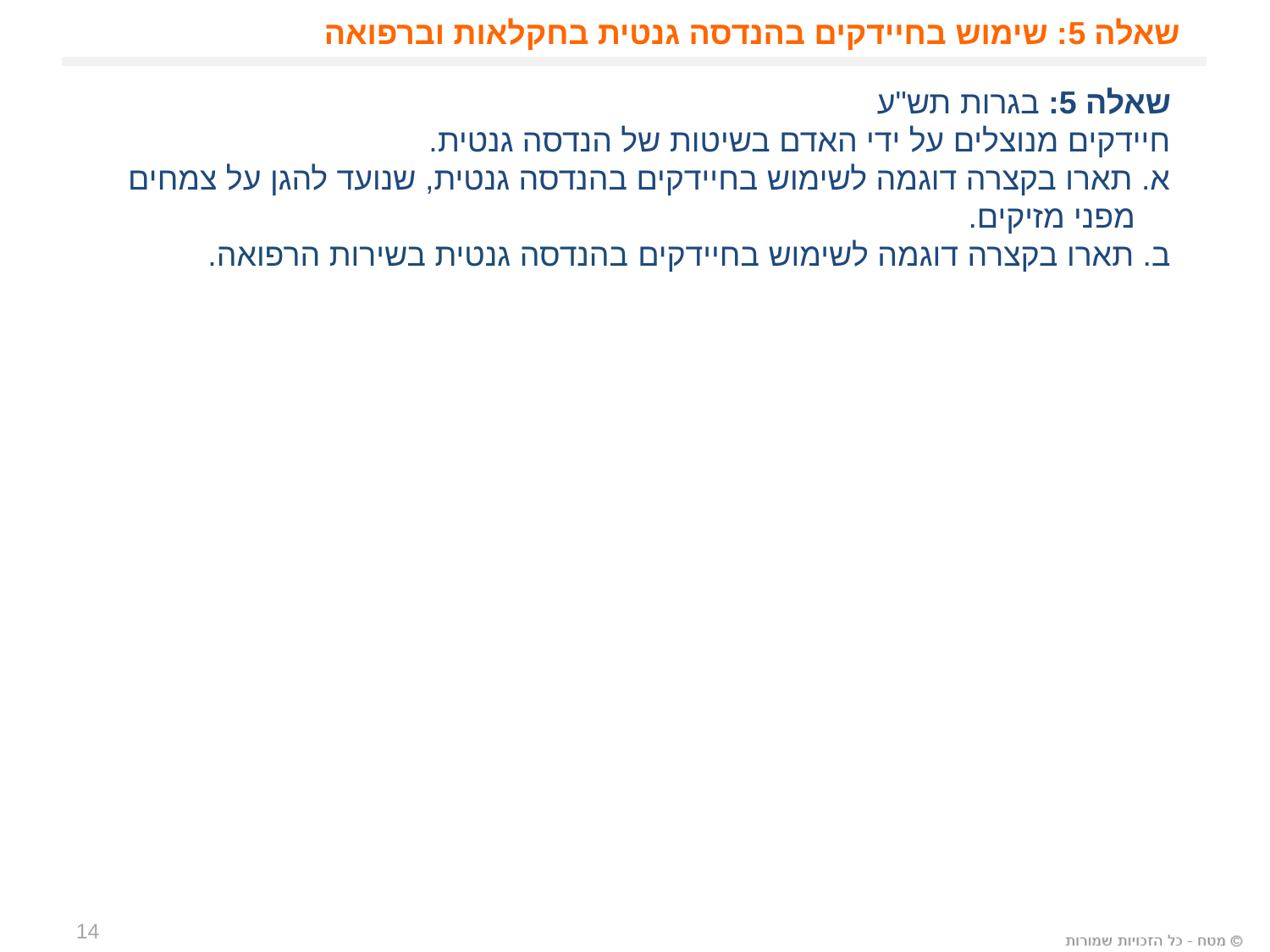

שאלה 5: שימוש בחיידקים בהנדסה גנטית בחקלאות וברפואה

שאלה 5: בגרות תש"ע
חיידקים מנוצלים על ידי האדם בשיטות של הנדסה גנטית.
א. תארו בקצרה דוגמה לשימוש בחיידקים בהנדסה גנטית, שנועד להגן על צמחים
    מפני מזיקים.
ב. תארו בקצרה דוגמה לשימוש בחיידקים בהנדסה גנטית בשירות הרפואה.

14